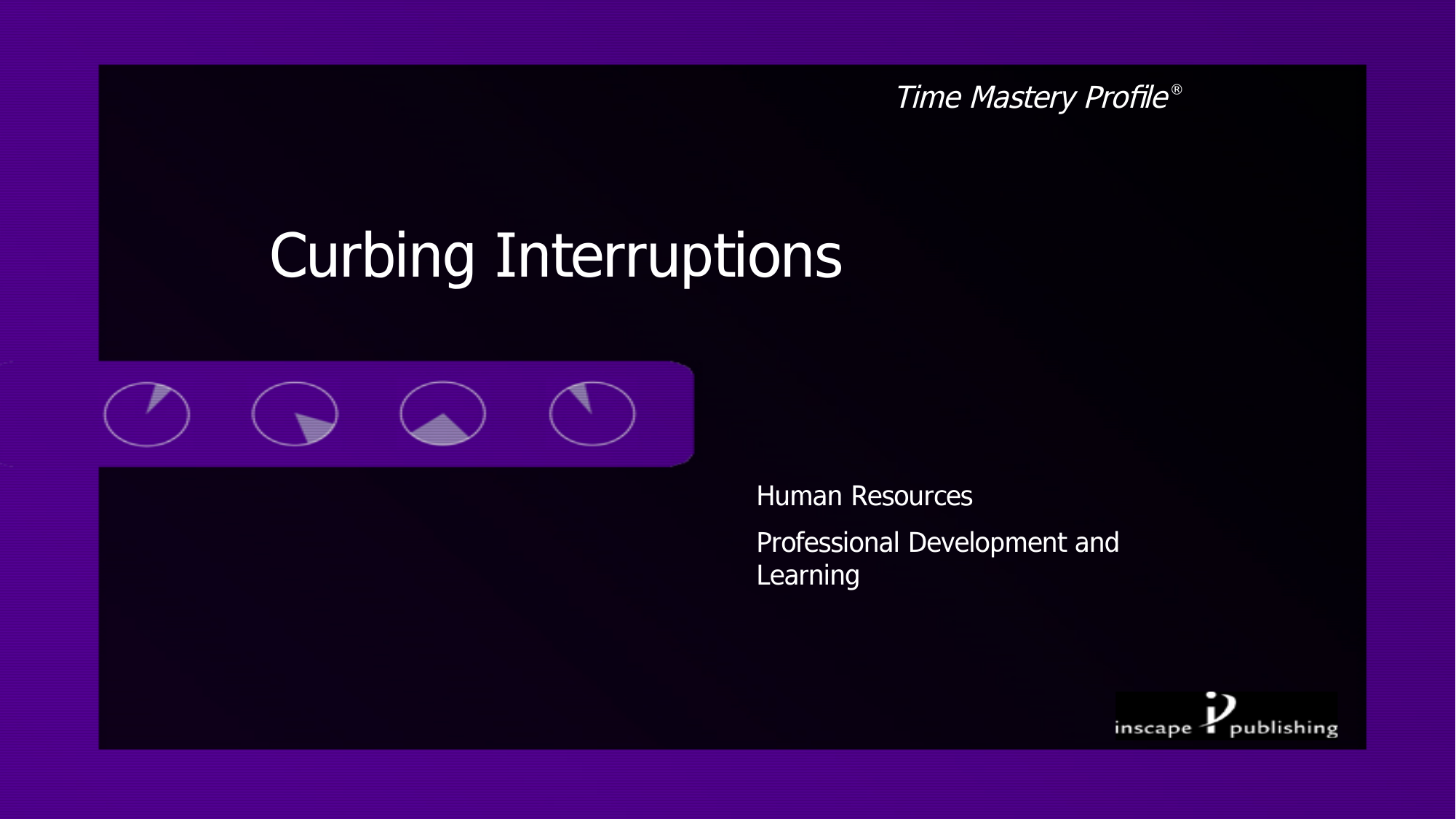

Time Mastery Profile ®
Curbing Interruptions
Human Resources
Professional Development and Learning